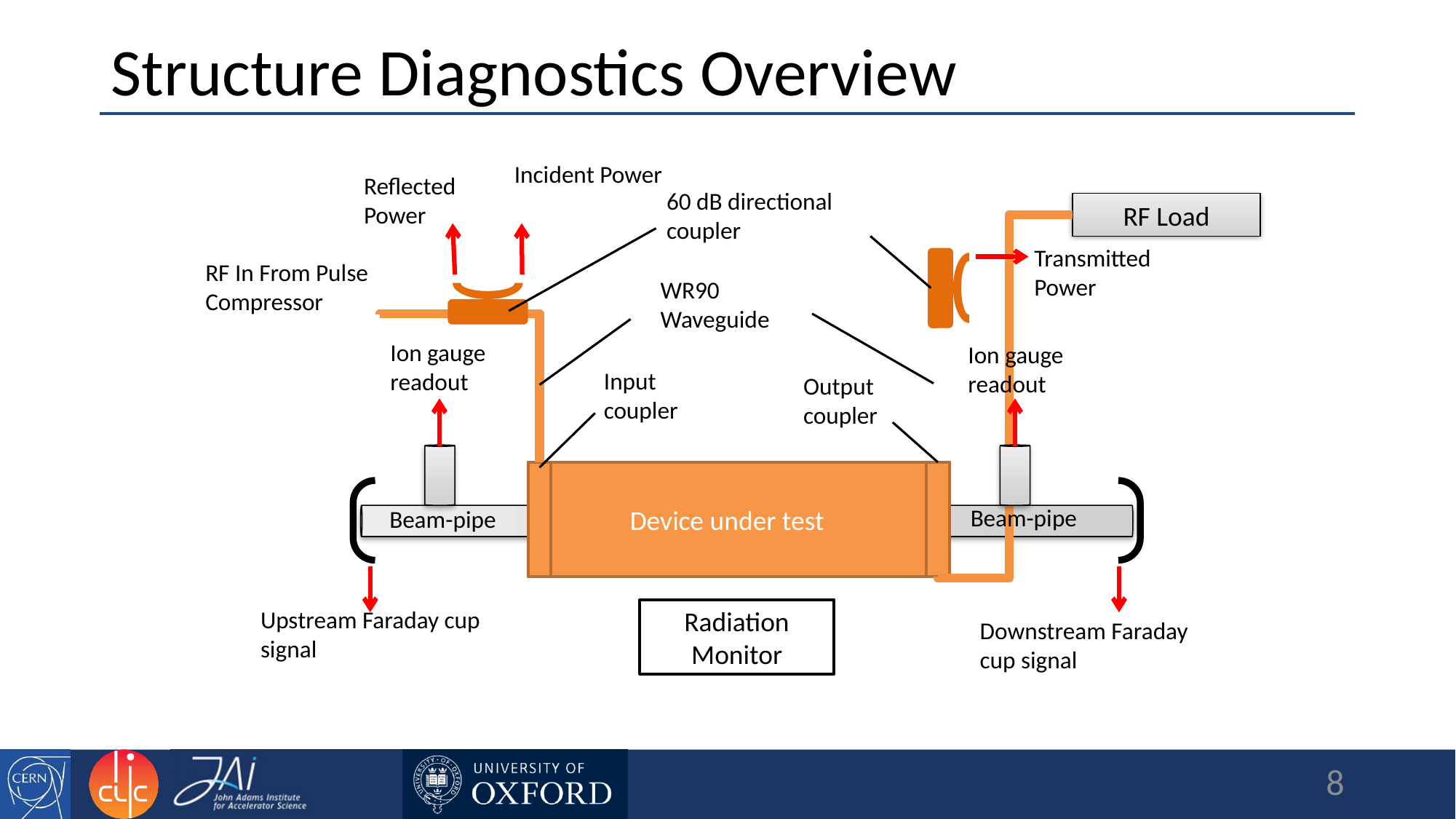

# Structure Diagnostics Overview

Incident Power
Reflected Power
60 dB directional coupler
RF Load
Transmitted Power
RF In From Pulse Compressor

WR90 Waveguide
Ion gauge readout
Ion gauge readout
Input coupler
Output coupler

Device under test

Beam-pipe
Beam-pipe
Upstream Faraday cup signal
Radiation Monitor
Downstream Faraday cup signal
8